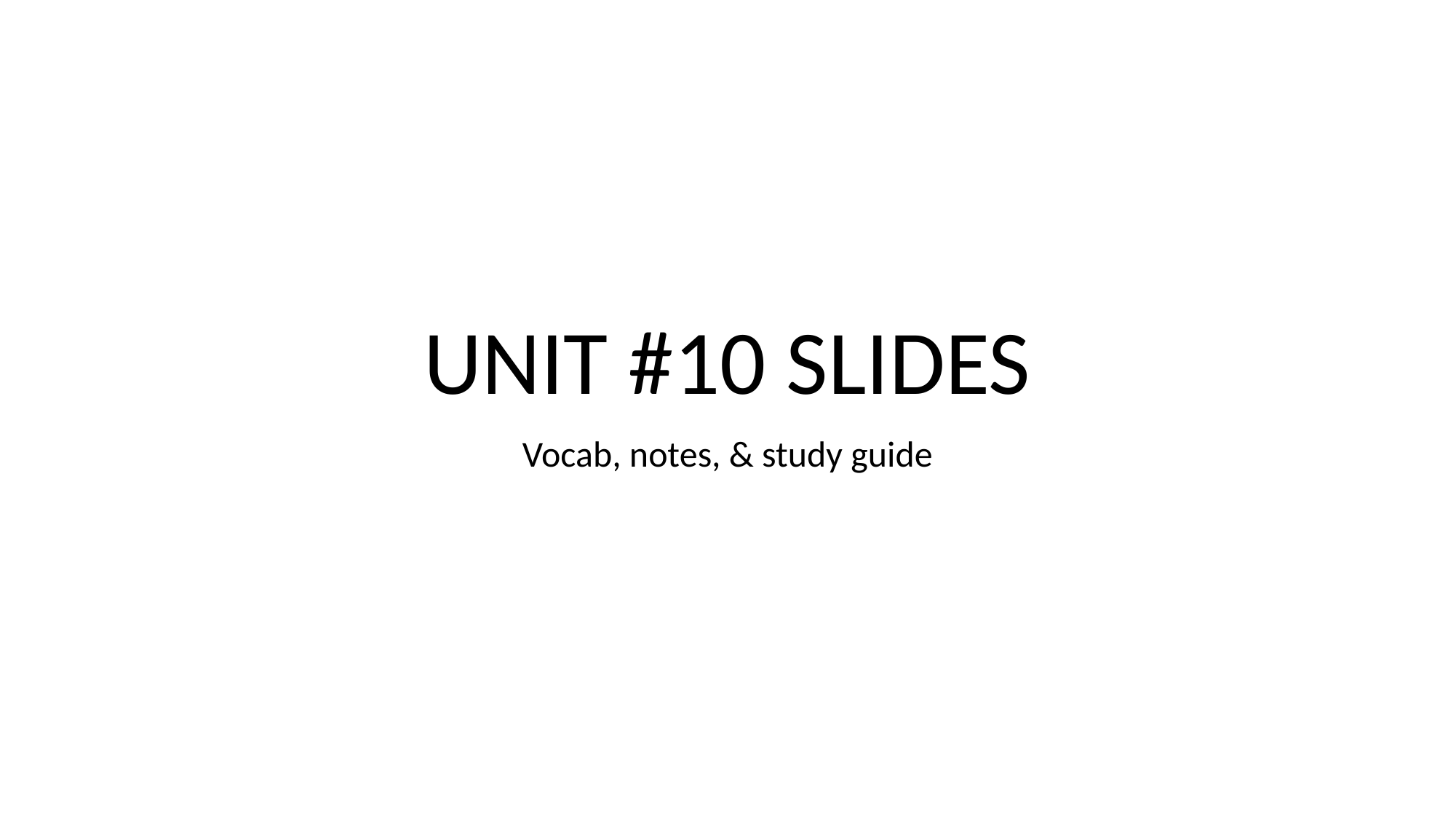

# UNIT #10 SLIDES
Vocab, notes, & study guide